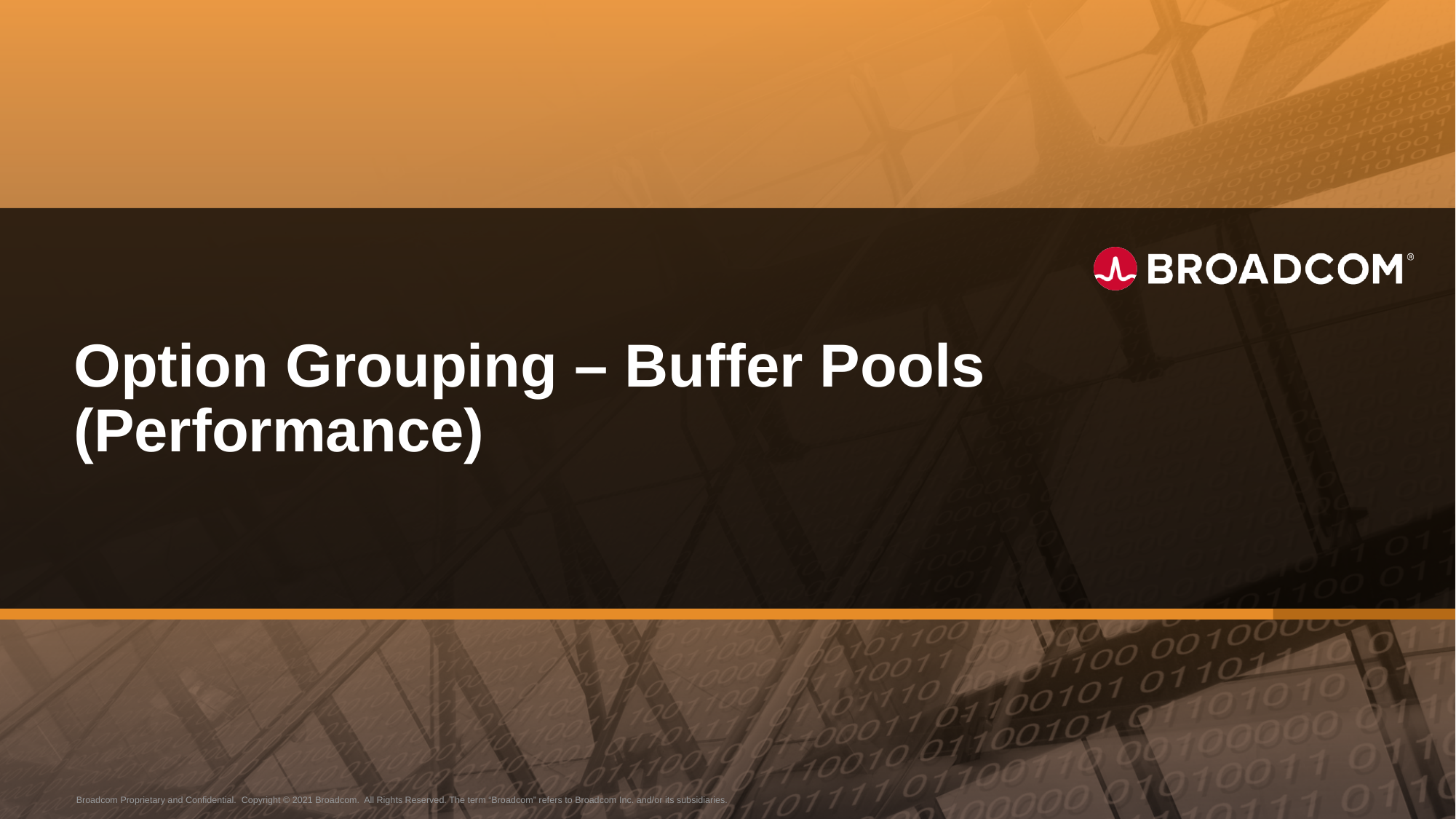

# Option Grouping – Buffer Pools (Performance)